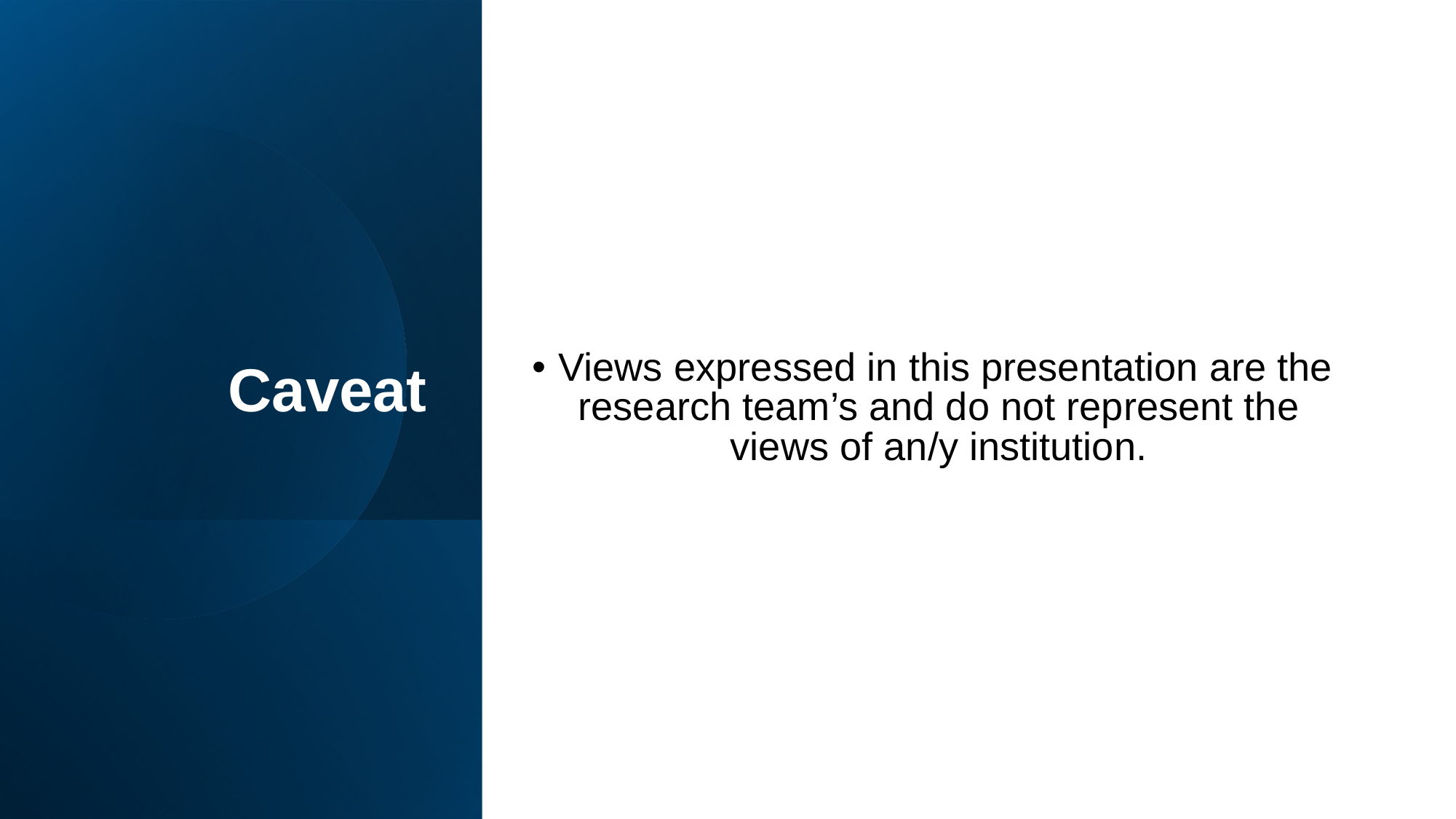

Caveat
Views expressed in this presentation are the research team’s and do not represent the views of an/y institution.